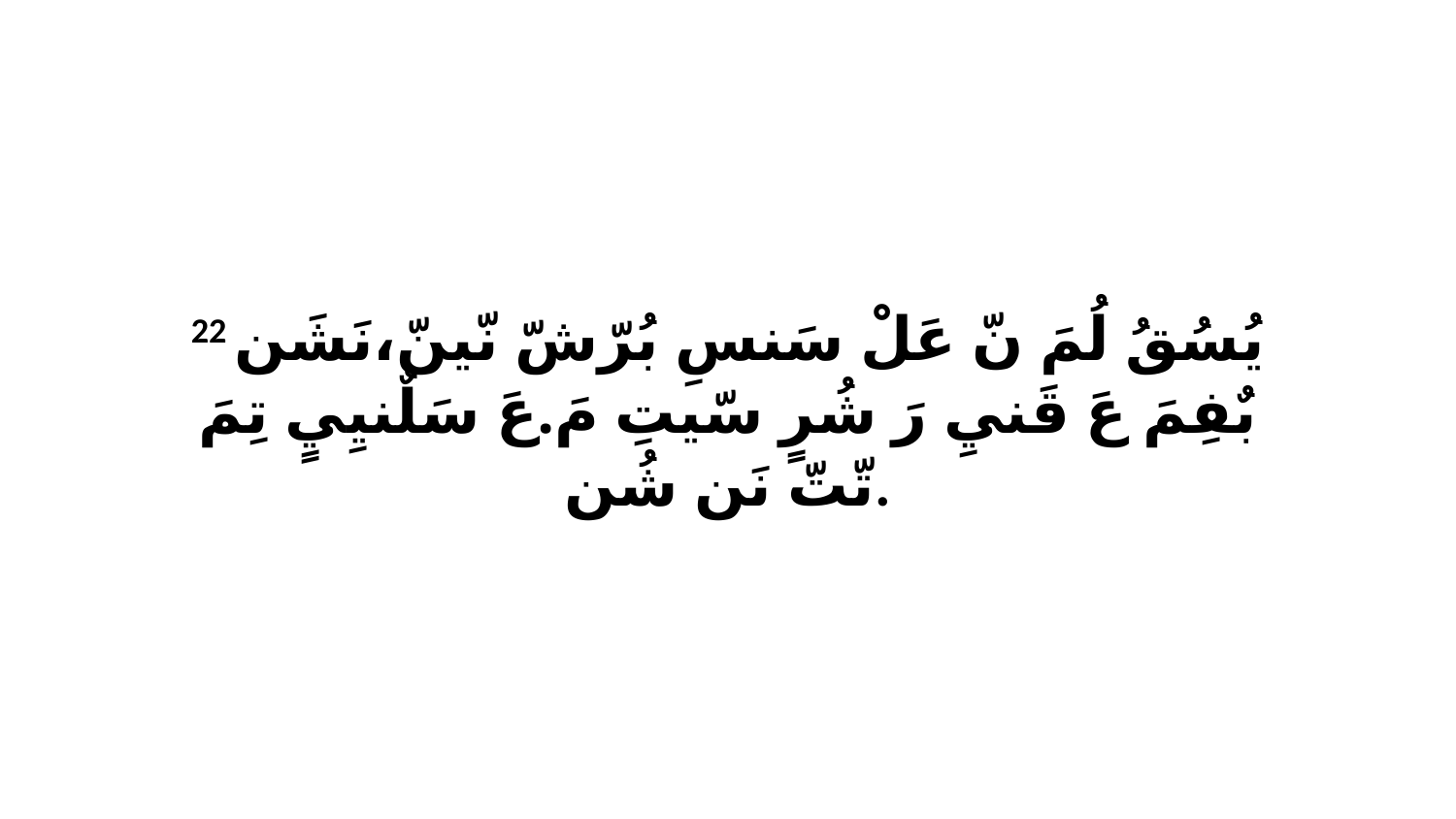

22 يُسُقُ لُمَ نّ عَلْ سَنسِ بُرّشّ نّينّ،نَشَن بٌفِمَ عَ قَنيِ رَ شُرٍ سّيتِ مَ.عَ سَلٌنيِيٍ تِمَ تّتّ نَن شُن.